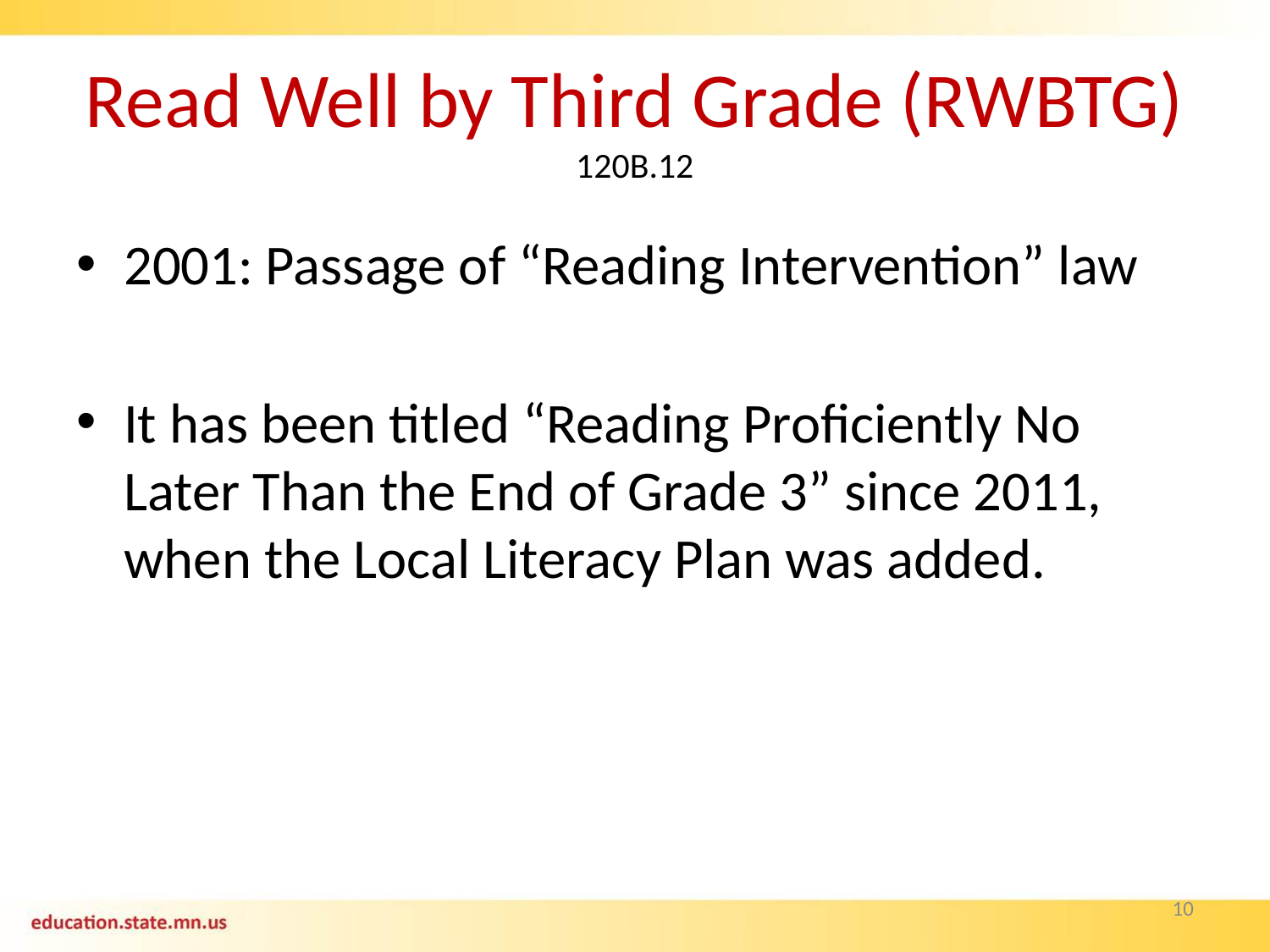

# Read Well by Third Grade (RWBTG) 120B.12
2001: Passage of “Reading Intervention” law

It has been titled “Reading Proficiently No Later Than the End of Grade 3” since 2011, when the Local Literacy Plan was added.
10